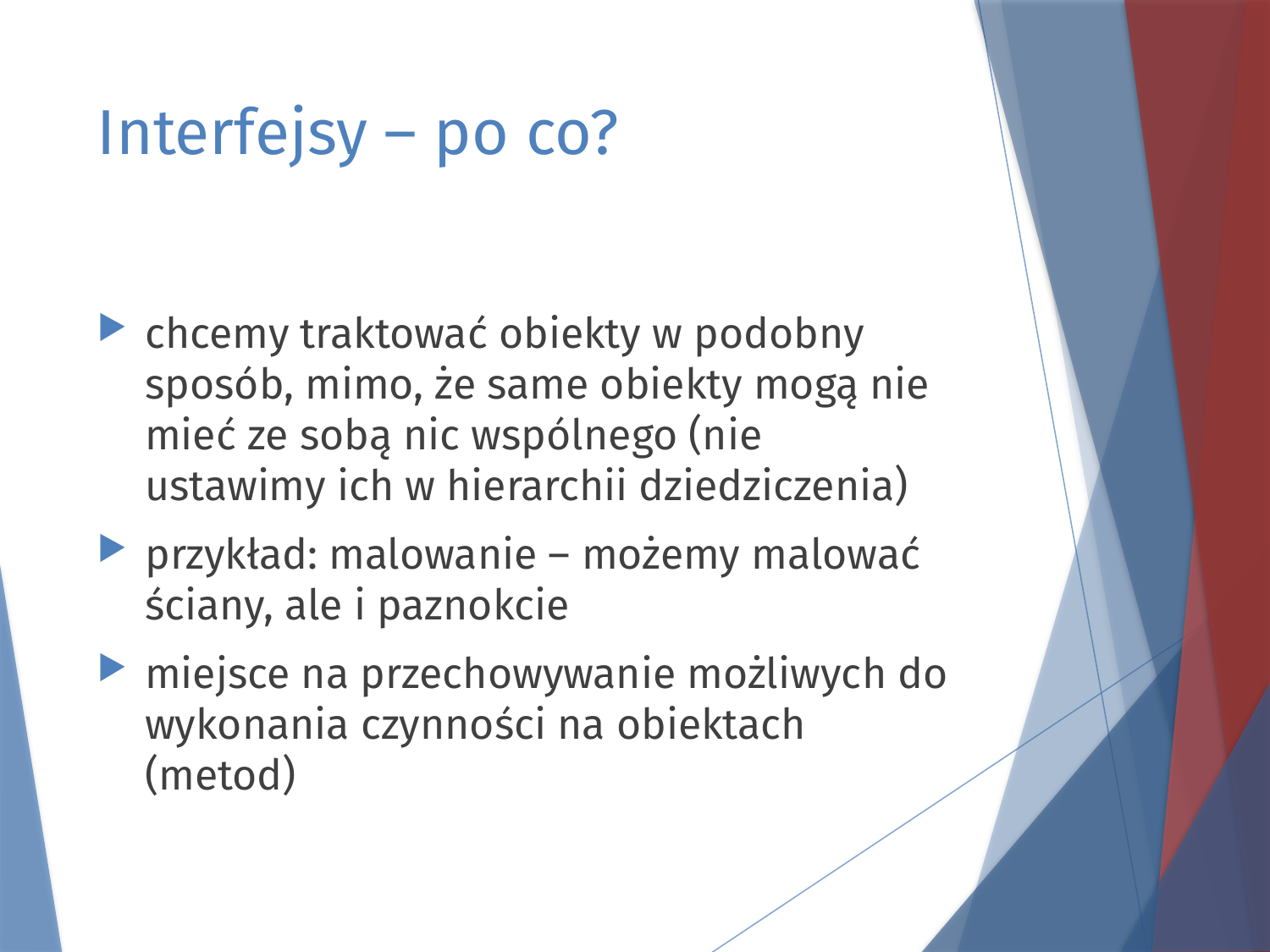

# Interfejsy – po co?
chcemy traktować obiekty w podobny sposób, mimo, że same obiekty mogą nie mieć ze sobą nic wspólnego (nie ustawimy ich w hierarchii dziedziczenia)
przykład: malowanie – możemy malować ściany, ale i paznokcie
miejsce na przechowywanie możliwych do wykonania czynności na obiektach (metod)